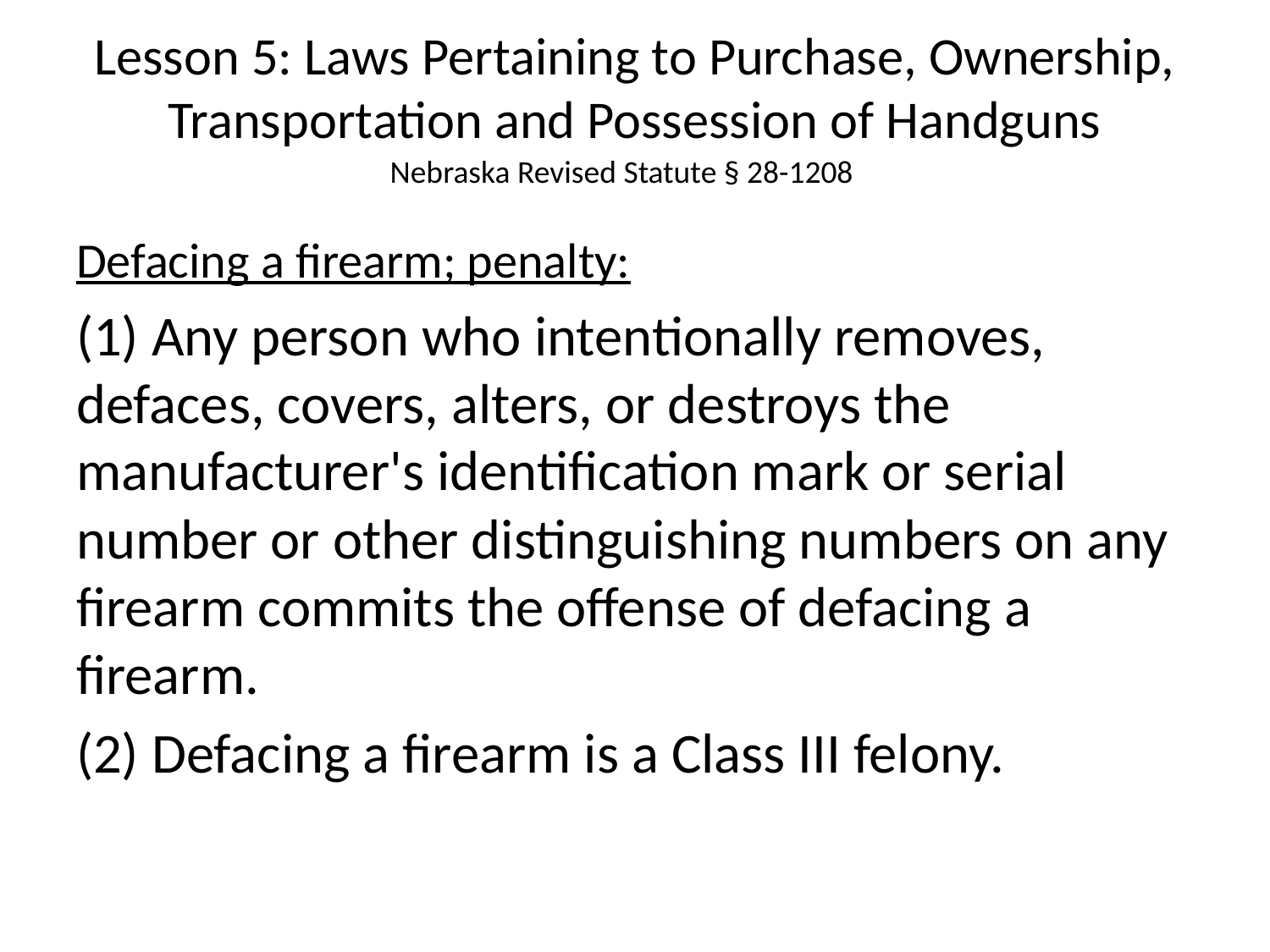

# Lesson 5: Laws Pertaining to Purchase, Ownership, Transportation and Possession of Handguns
Nebraska Revised Statute § 28-1208
Defacing a firearm; penalty:
(1) Any person who intentionally removes, defaces, covers, alters, or destroys the manufacturer's identification mark or serial number or other distinguishing numbers on any firearm commits the offense of defacing a firearm.
(2) Defacing a firearm is a Class III felony.